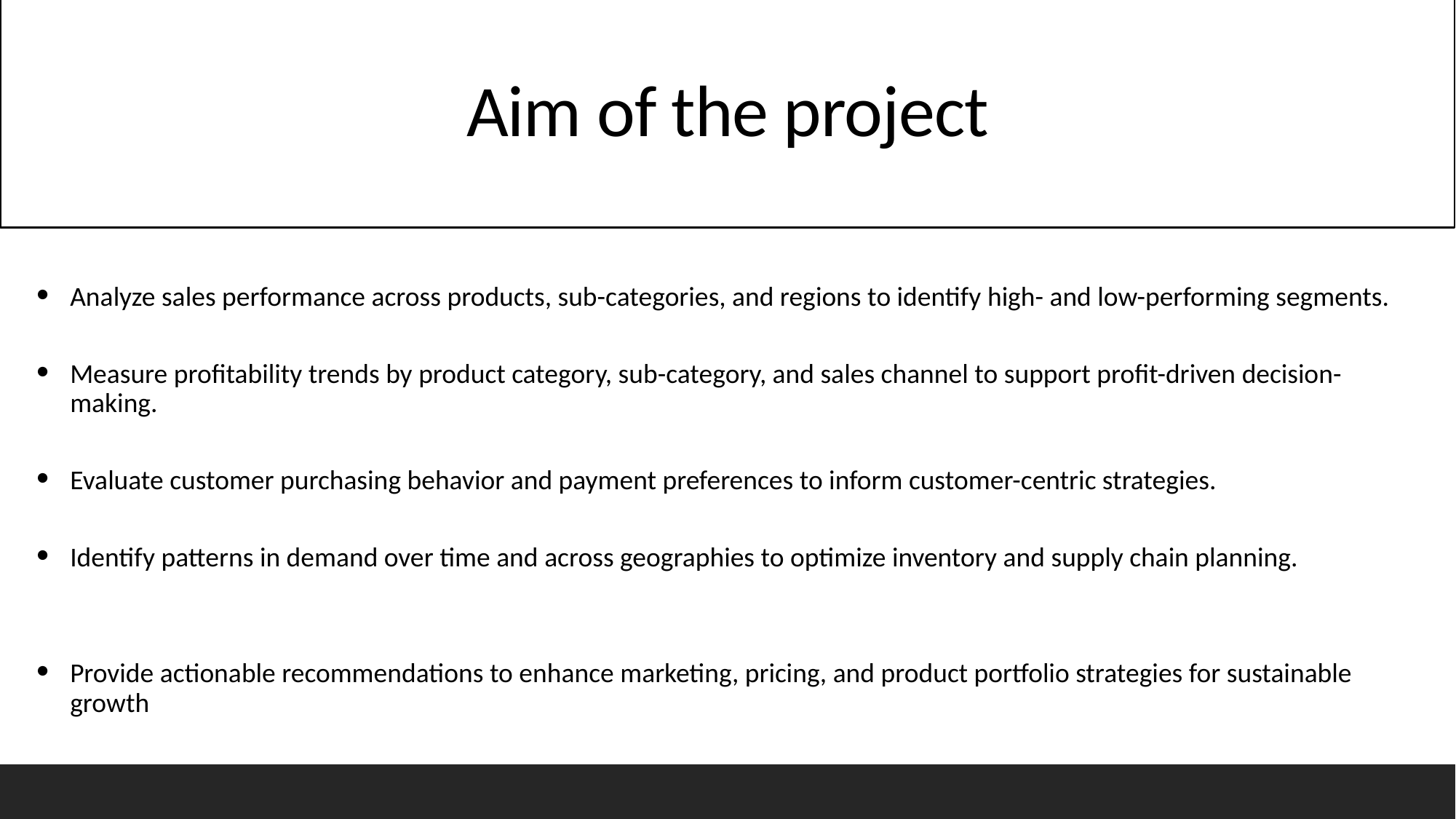

# Aim of the project
Analyze sales performance across products, sub-categories, and regions to identify high- and low-performing segments.

Measure profitability trends by product category, sub-category, and sales channel to support profit-driven decision-making.

Evaluate customer purchasing behavior and payment preferences to inform customer-centric strategies.

Identify patterns in demand over time and across geographies to optimize inventory and supply chain planning.

Provide actionable recommendations to enhance marketing, pricing, and product portfolio strategies for sustainable growth